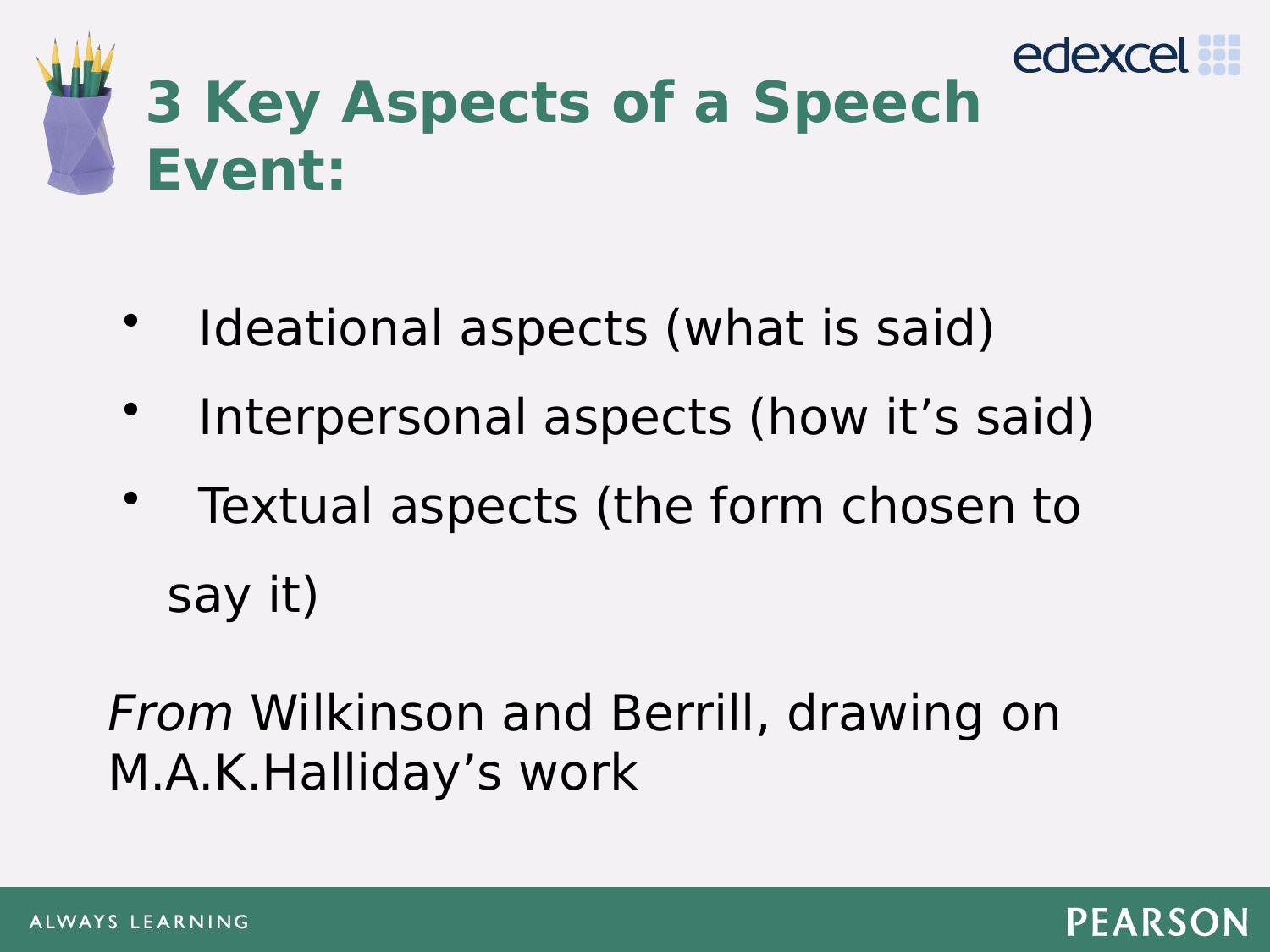

# 3 Key Aspects of a Speech Event:

  Ideational aspects (what is said)
  Interpersonal aspects (how it’s said)
  Textual aspects (the form chosen to   say it)

From Wilkinson and Berrill, drawing on  M.A.K.Halliday’s work